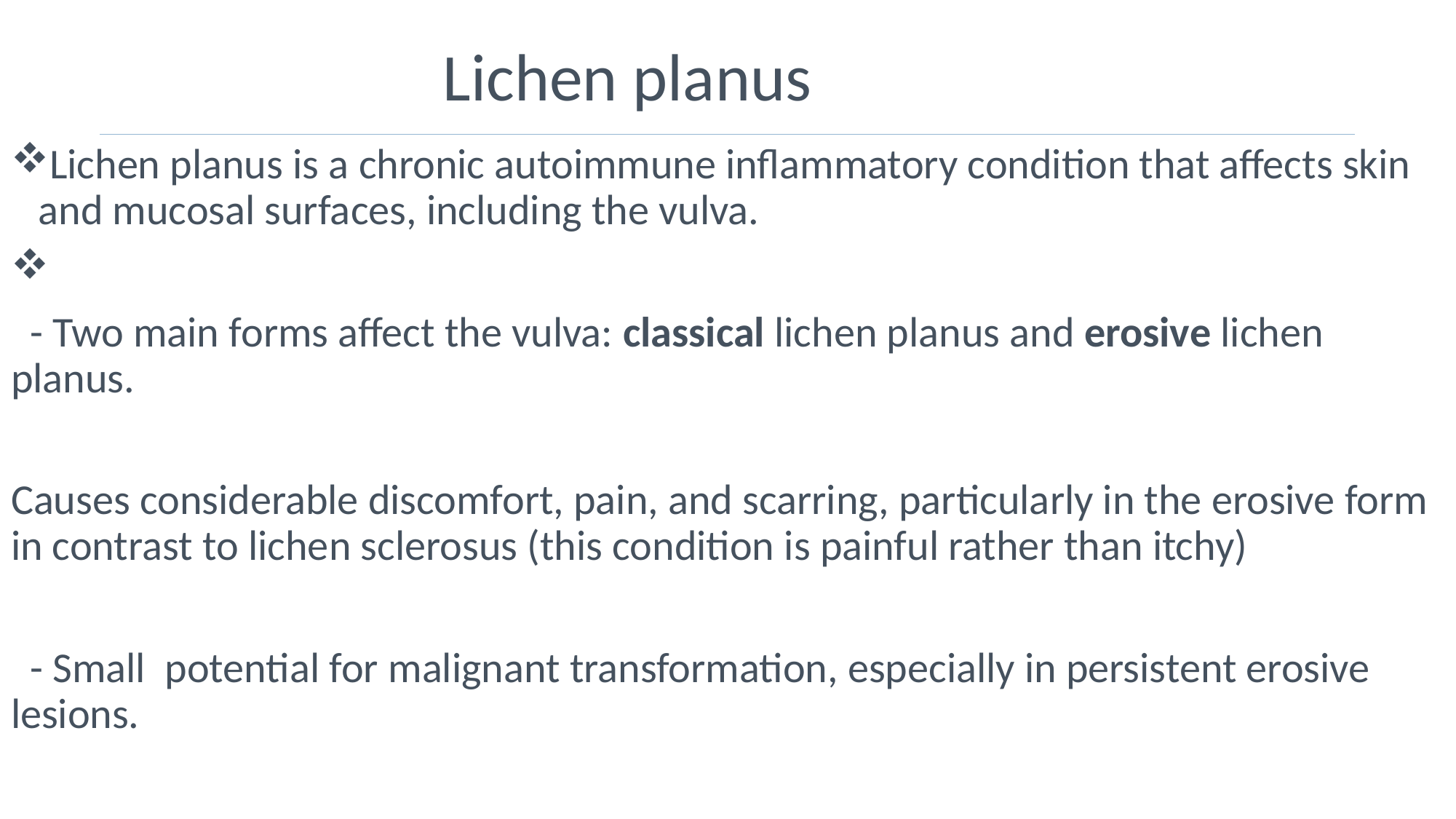

# Lichen planus
Lichen planus is a chronic autoimmune inflammatory condition that affects skin and mucosal surfaces, including the vulva.

  - Two main forms affect the vulva: classical lichen planus and erosive lichen planus.

Causes considerable discomfort, pain, and scarring, particularly in the erosive form in contrast to lichen sclerosus (this condition is painful rather than itchy)

  - Small  potential for malignant transformation, especially in persistent erosive lesions.